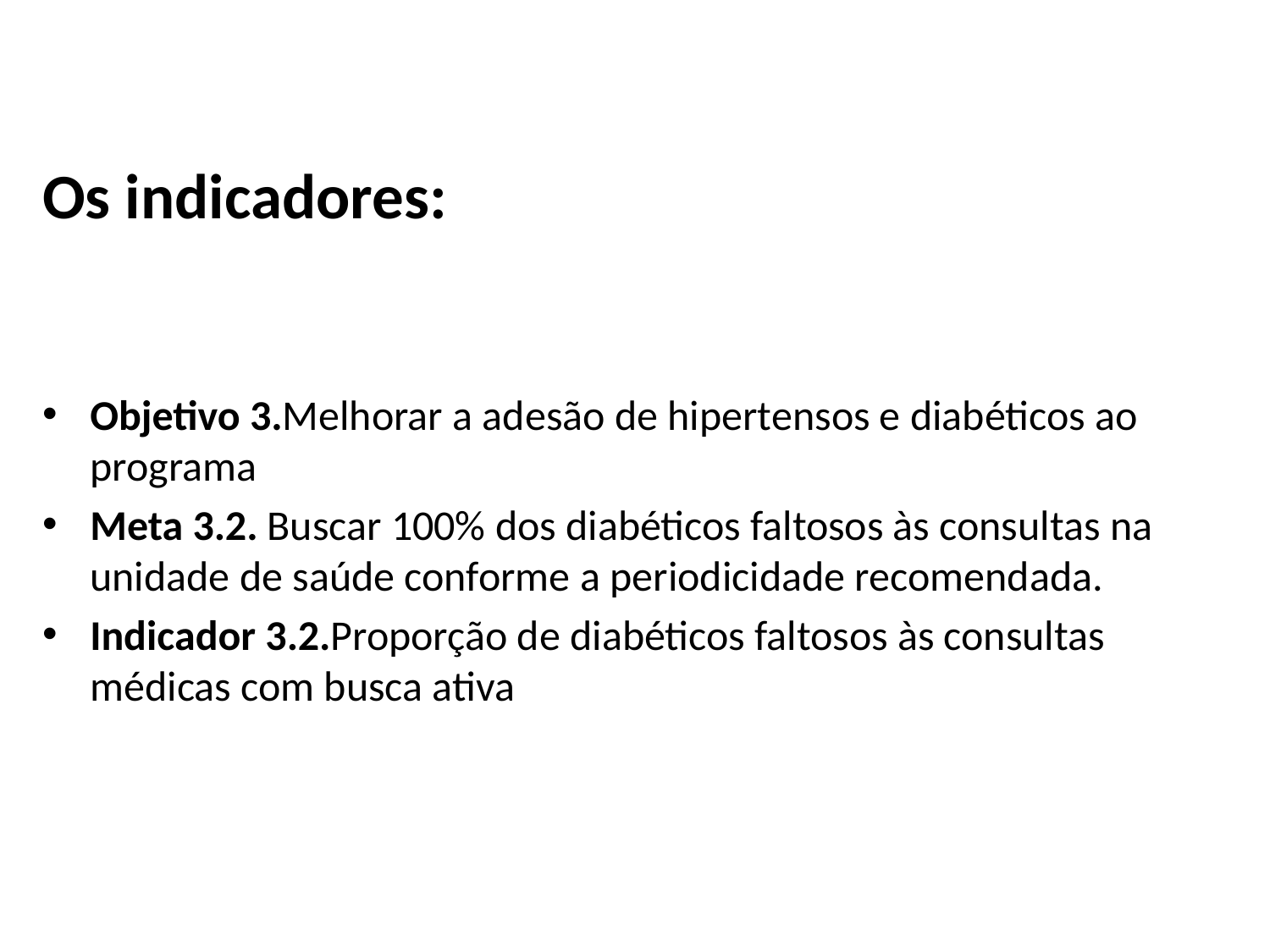

Os indicadores:

Objetivo 3.Melhorar a adesão de hipertensos e diabéticos ao programa
Meta 3.2. Buscar 100% dos diabéticos faltosos às consultas na unidade de saúde conforme a periodicidade recomendada.
Indicador 3.2.Proporção de diabéticos faltosos às consultas médicas com busca ativa